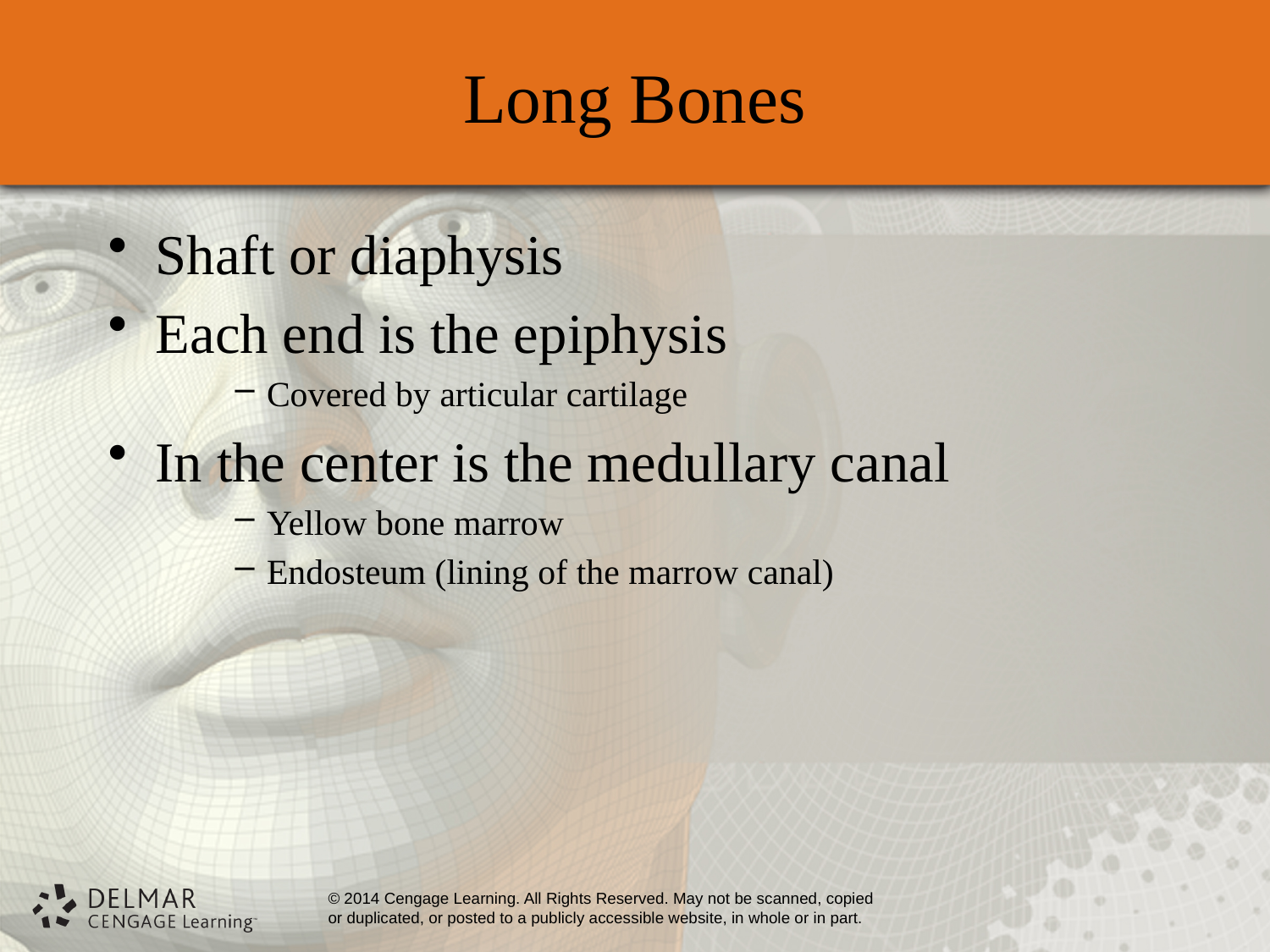

# Long Bones
Shaft or diaphysis
Each end is the epiphysis
Covered by articular cartilage
In the center is the medullary canal
Yellow bone marrow
Endosteum (lining of the marrow canal)